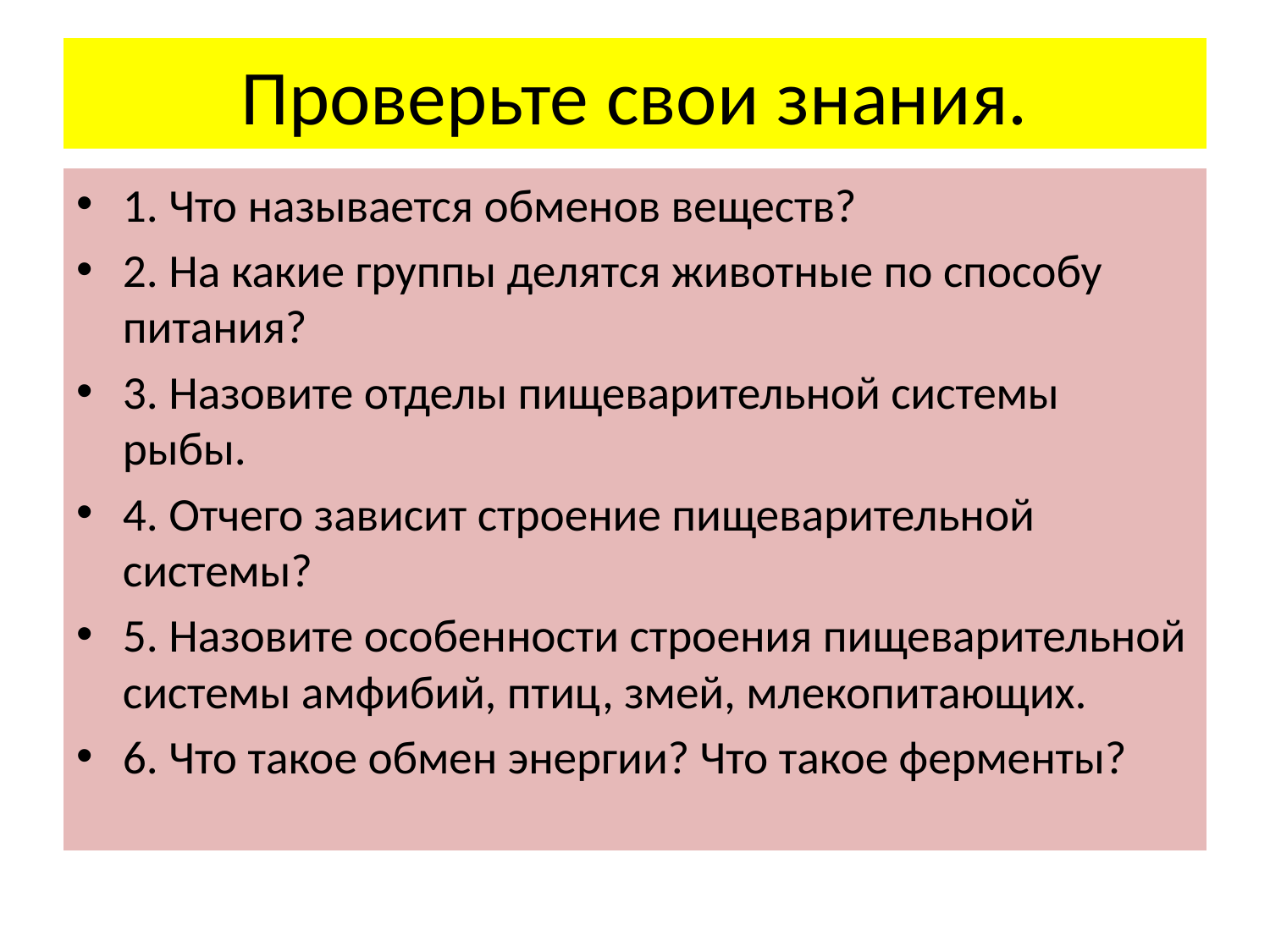

# Проверьте свои знания.
1. Что называется обменов веществ?
2. На какие группы делятся животные по способу питания?
3. Назовите отделы пищеварительной системы рыбы.
4. Отчего зависит строение пищеварительной системы?
5. Назовите особенности строения пищеварительной системы амфибий, птиц, змей, млекопитающих.
6. Что такое обмен энергии? Что такое ферменты?